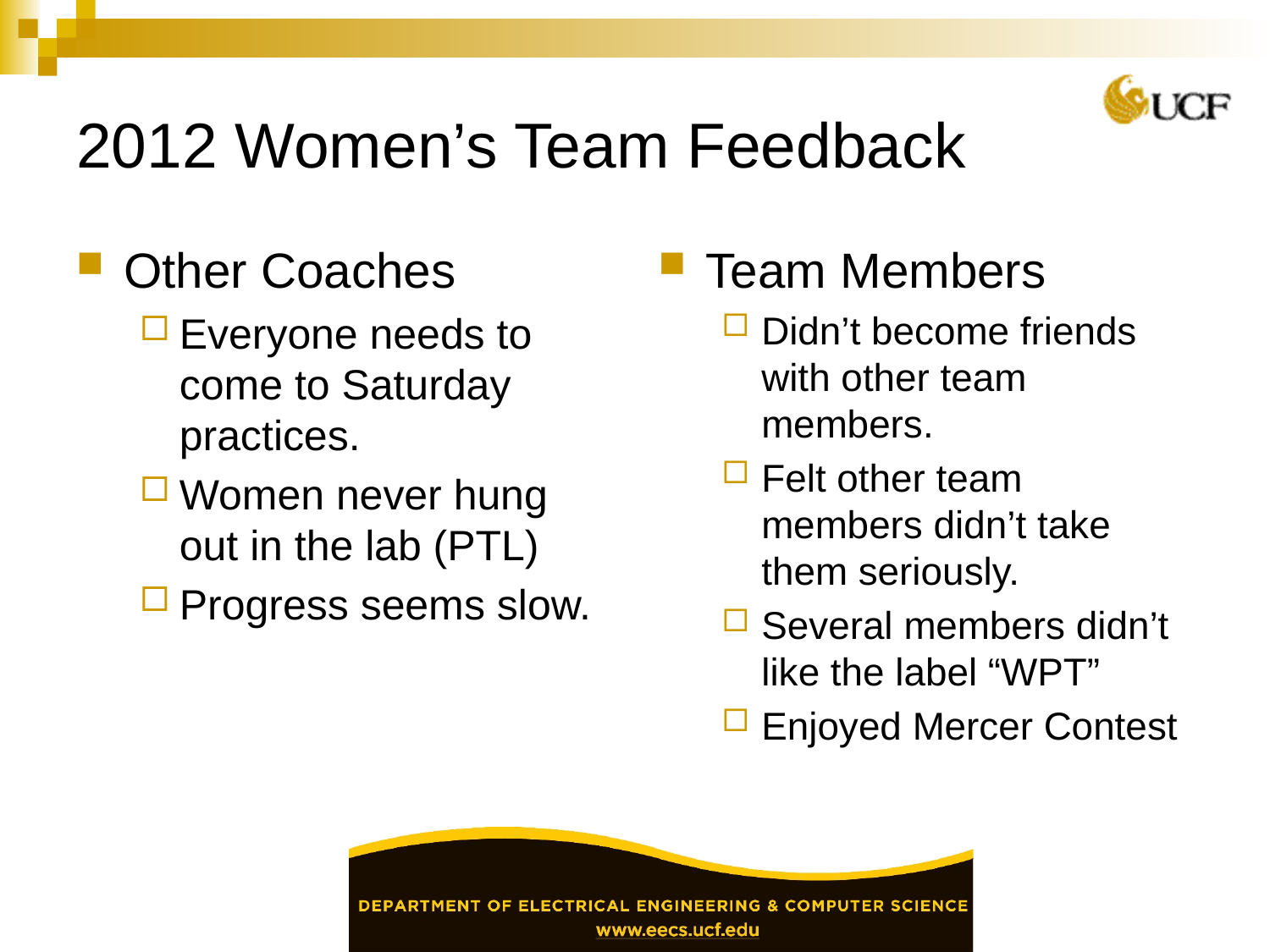

# 2012 Women’s Team Feedback
Other Coaches
Everyone needs to come to Saturday practices.
Women never hung out in the lab (PTL)
Progress seems slow.
Team Members
Didn’t become friends with other team members.
Felt other team members didn’t take them seriously.
Several members didn’t like the label “WPT”
Enjoyed Mercer Contest